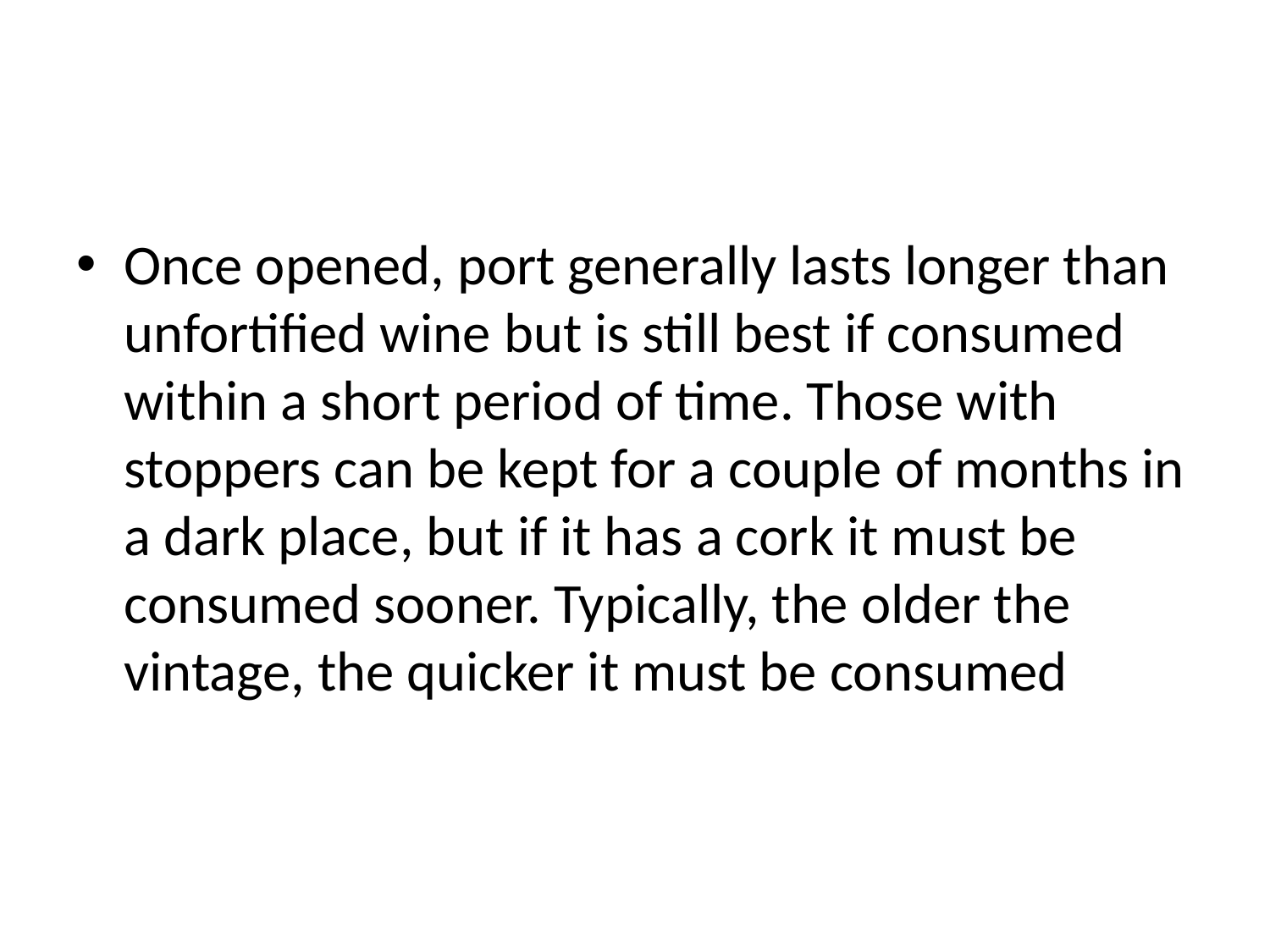

Once opened, port generally lasts longer than unfortified wine but is still best if consumed within a short period of time. Those with stoppers can be kept for a couple of months in a dark place, but if it has a cork it must be consumed sooner. Typically, the older the vintage, the quicker it must be consumed